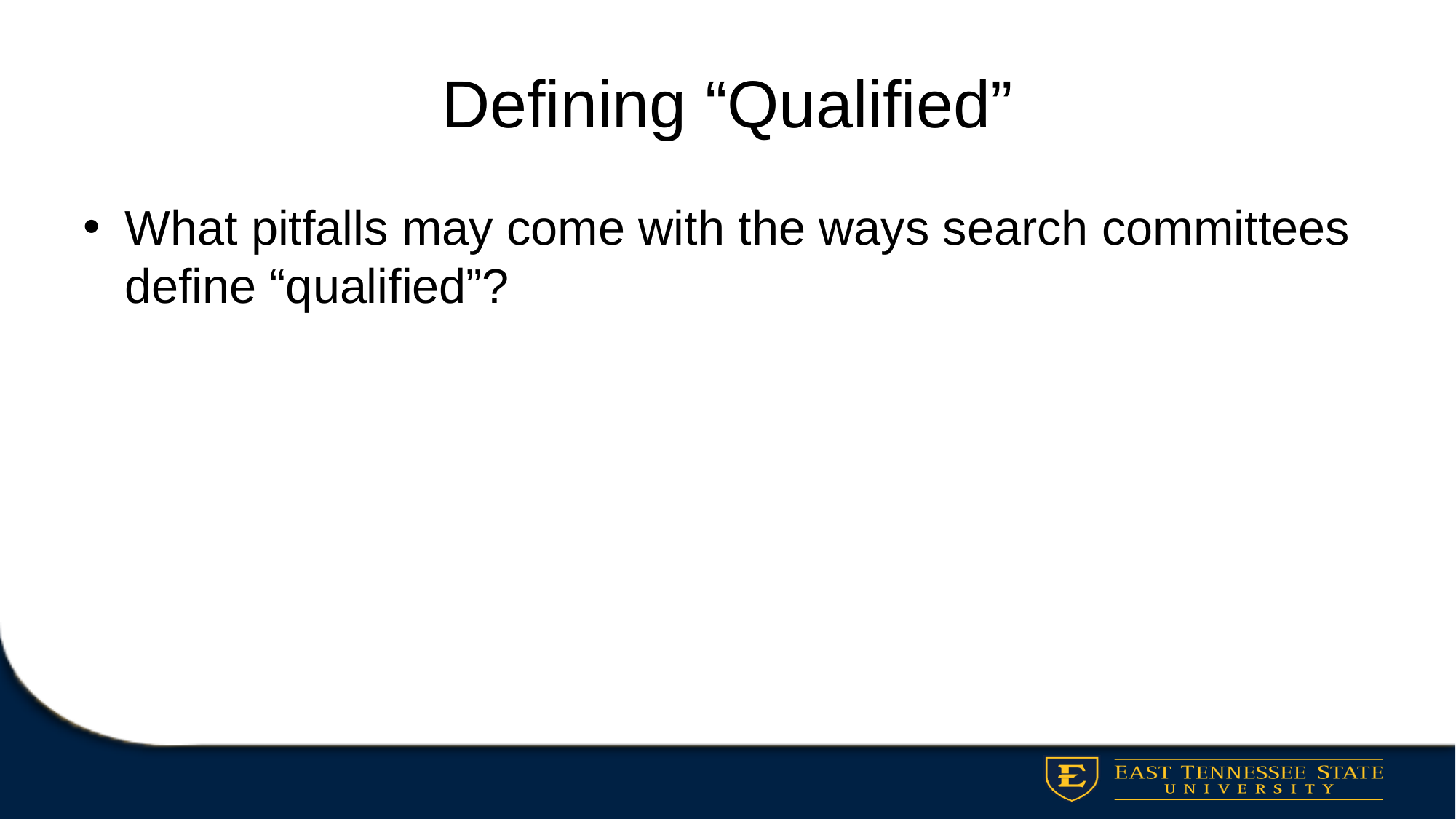

# Defining “Qualified”
What pitfalls may come with the ways search committees define “qualified”?